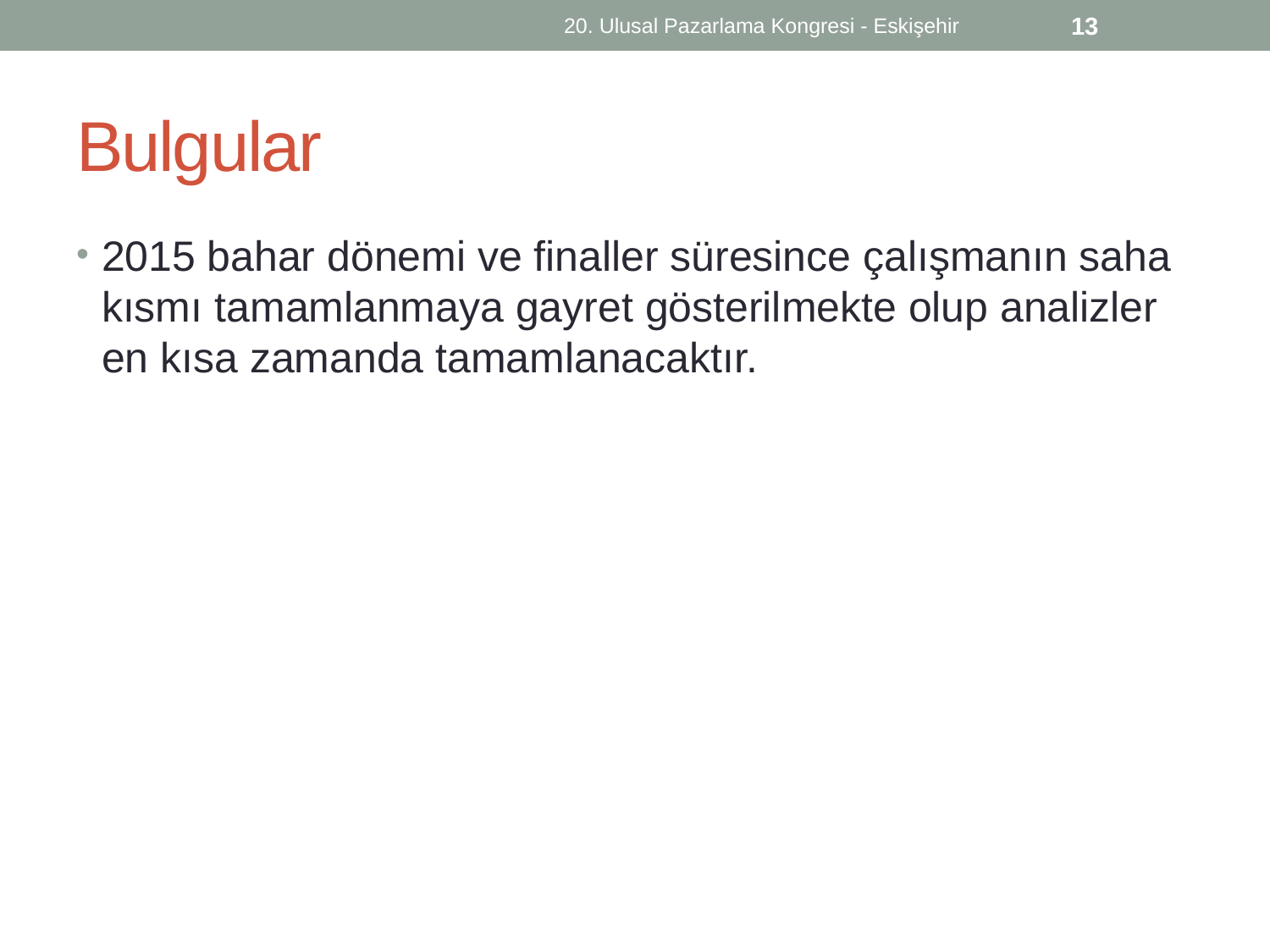

20. Ulusal Pazarlama Kongresi - Eskişehir
13
# Bulgular
2015 bahar dönemi ve finaller süresince çalışmanın saha kısmı tamamlanmaya gayret gösterilmekte olup analizler en kısa zamanda tamamlanacaktır.